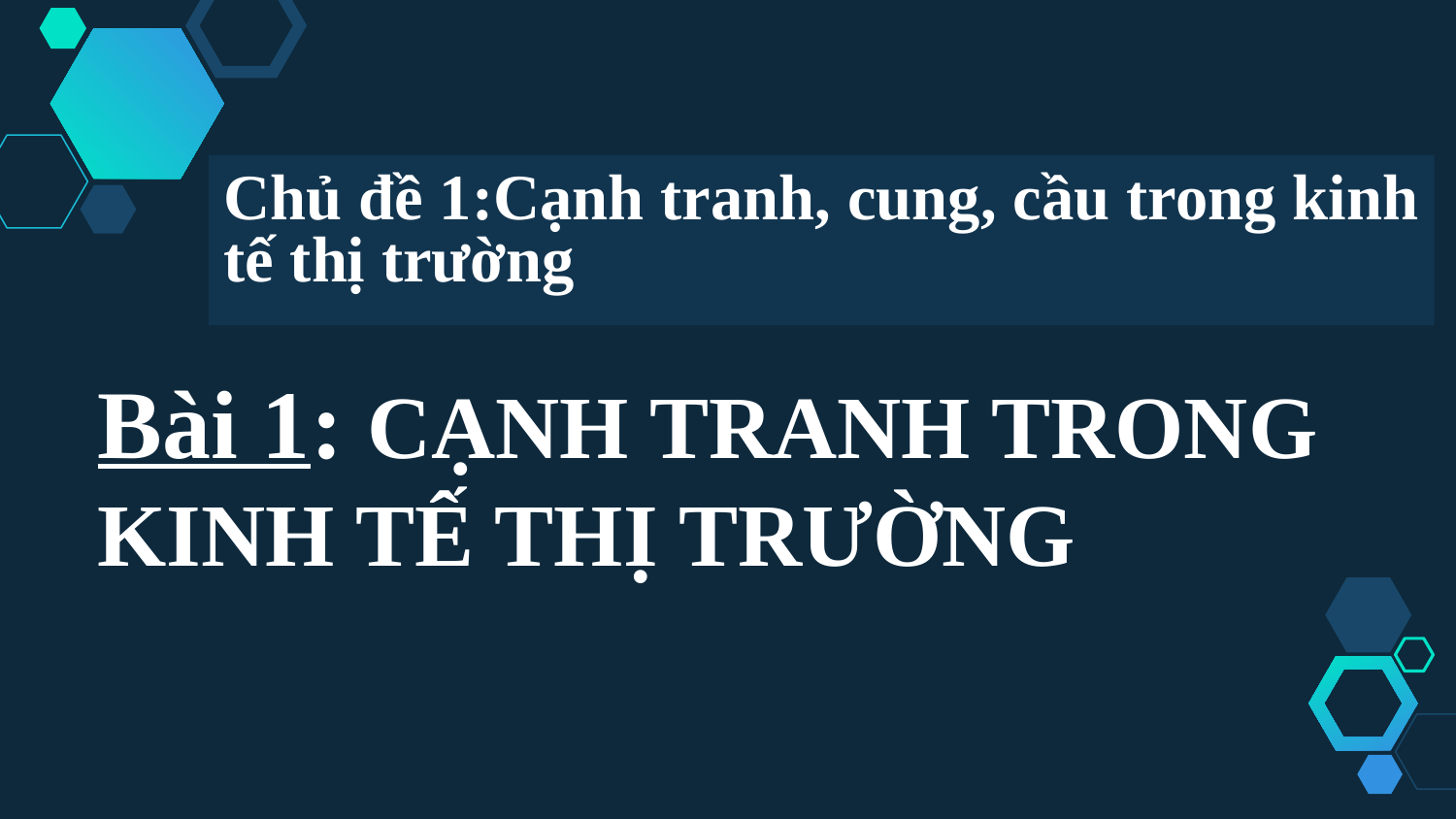

Chủ đề 1:Cạnh tranh, cung, cầu trong kinh tế thị trường
Bài 1: CẠNH TRANH TRONG KINH TẾ THỊ TRƯỜNG